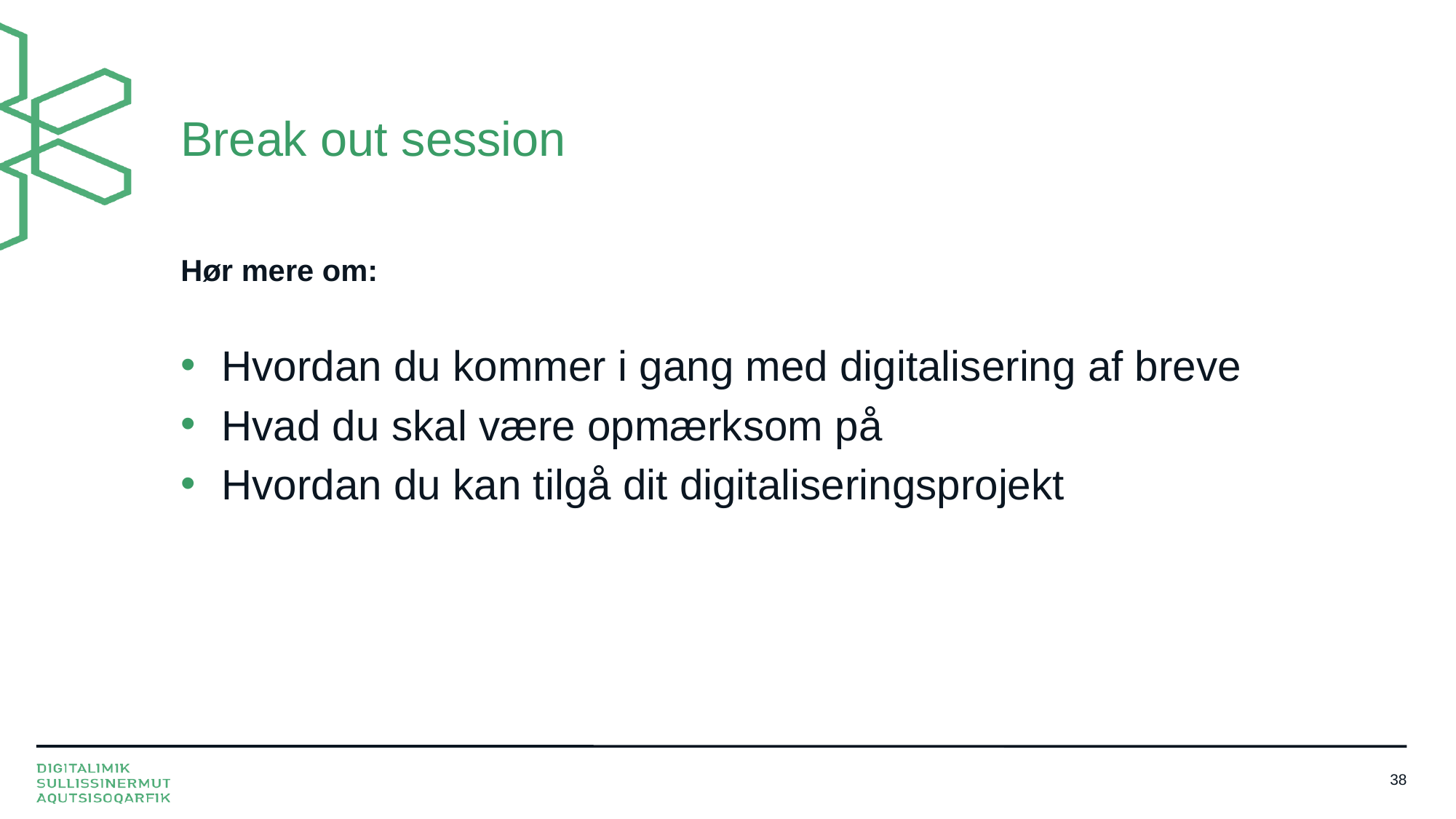

# Break out session
Hør mere om:

Hvordan du kommer i gang med digitalisering af breve
Hvad du skal være opmærksom på
Hvordan du kan tilgå dit digitaliseringsprojekt
38